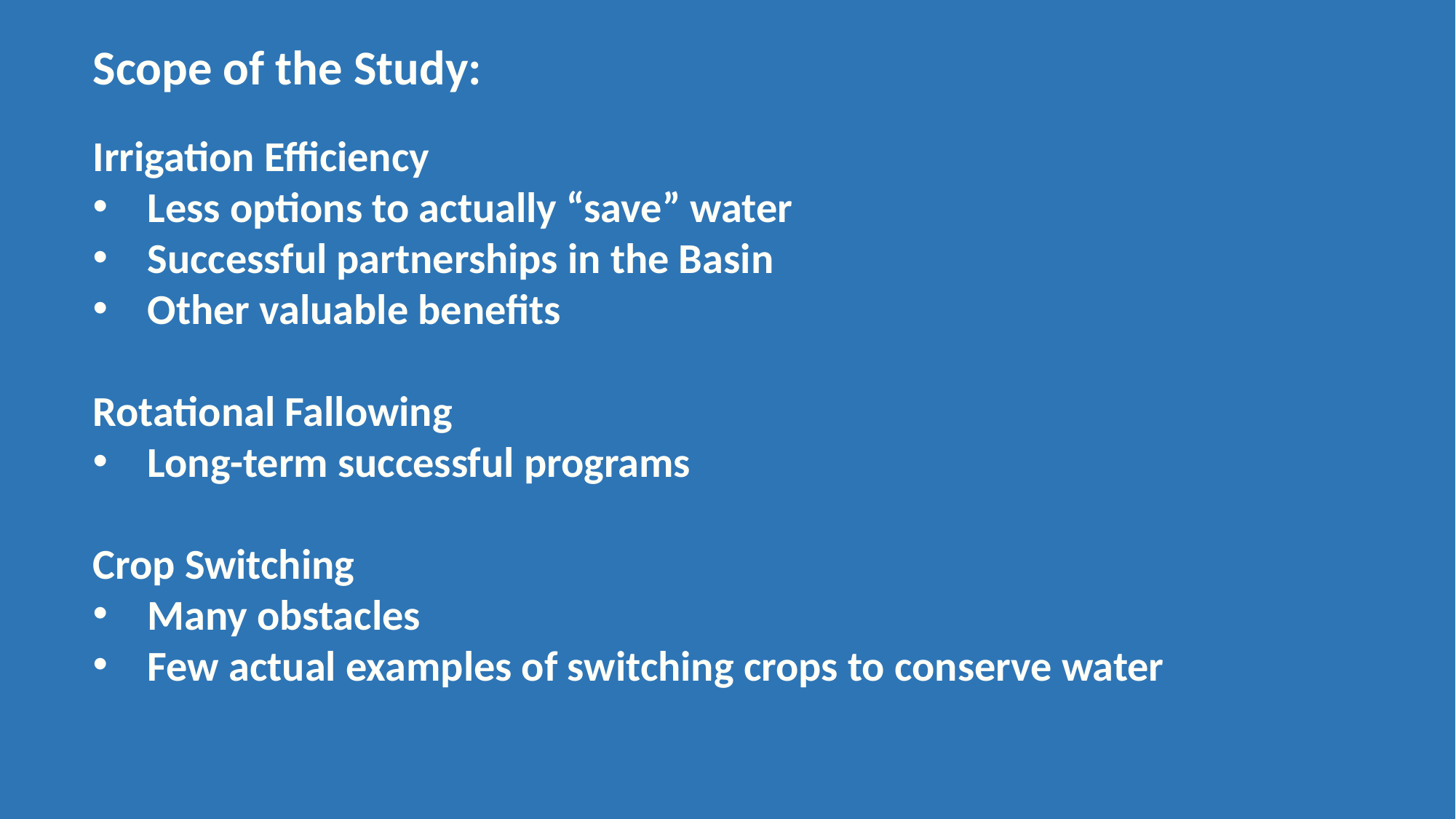

Scope of the Study:

Irrigation Efficiency
Less options to actually “save” water
Successful partnerships in the Basin
Other valuable benefits

Rotational Fallowing
Long-term successful programs

Crop Switching
Many obstacles
Few actual examples of switching crops to conserve water